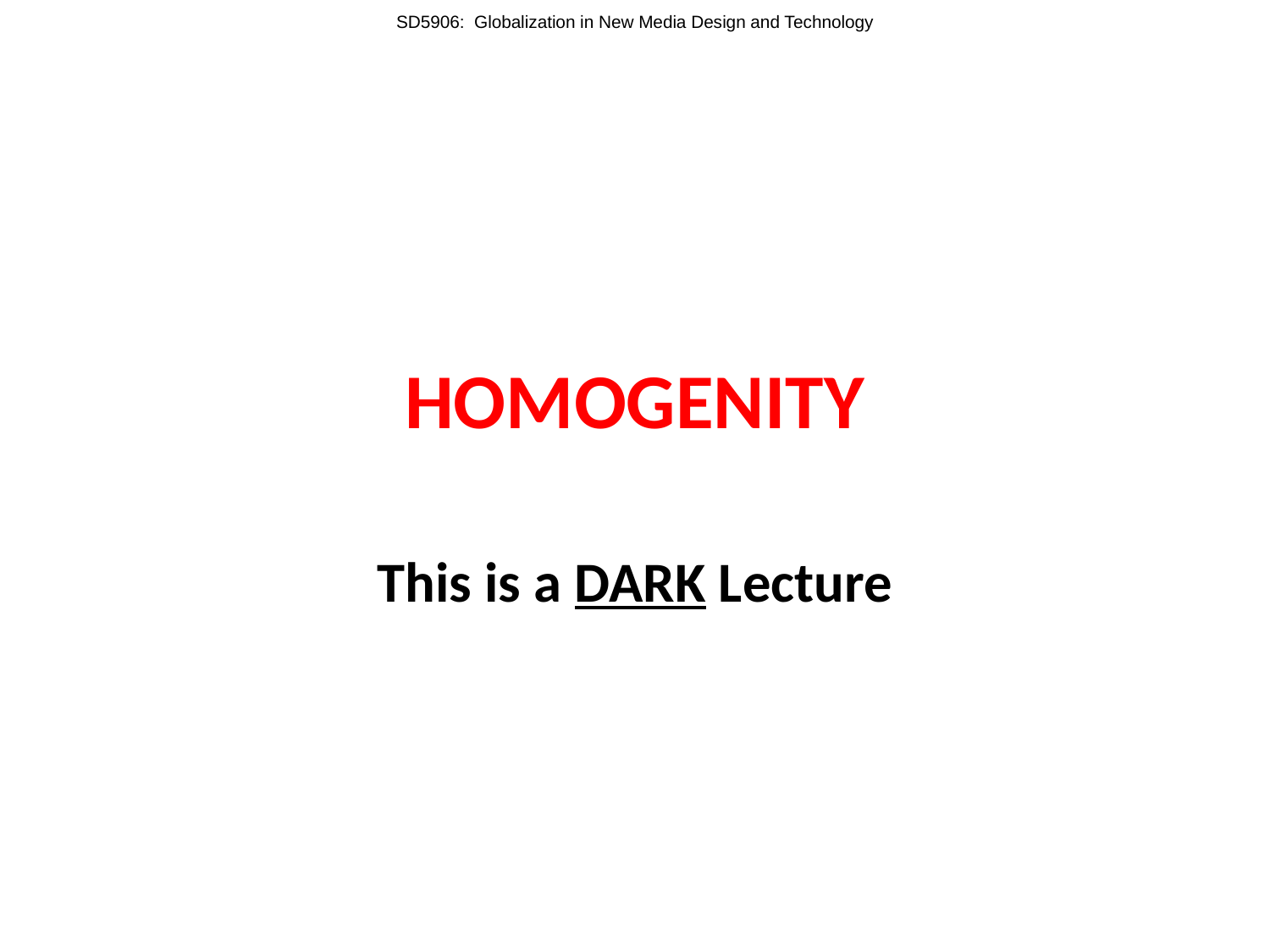

# HOMOGENITY
This is a DARK Lecture